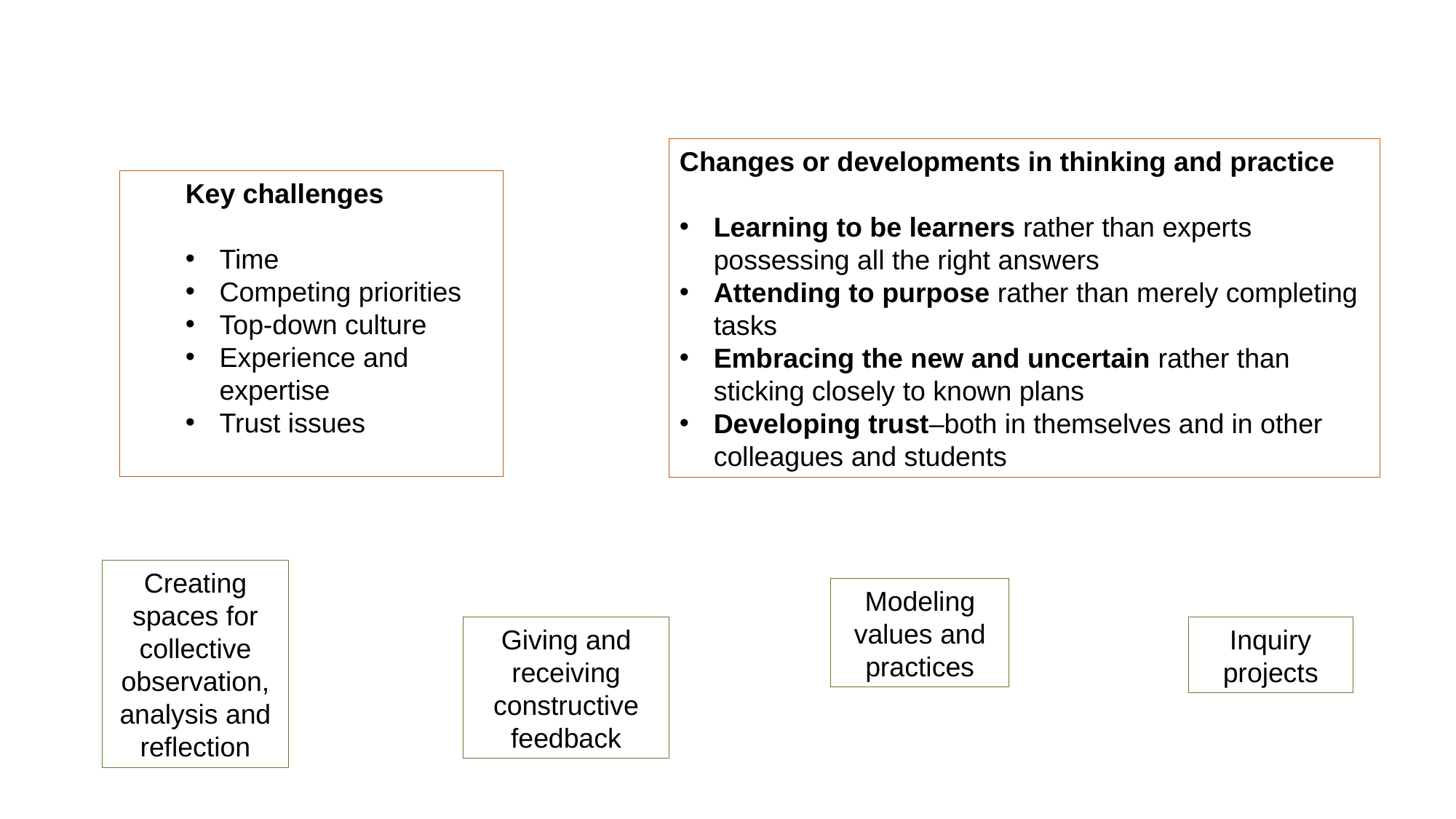

Changes or developments in thinking and practice

Learning to be learners rather than experts possessing all the right answers
Attending to purpose rather than merely completing tasks
Embracing the new and uncertain rather than sticking closely to known plans
Developing trust–both in themselves and in other colleagues and students
Key challenges

Time
Competing priorities
Top-down culture
Experience and expertise
Trust issues

Creating spaces for collective observation, analysis and reflection
Modeling values and practices
Giving and receiving constructive feedback
Inquiry projects